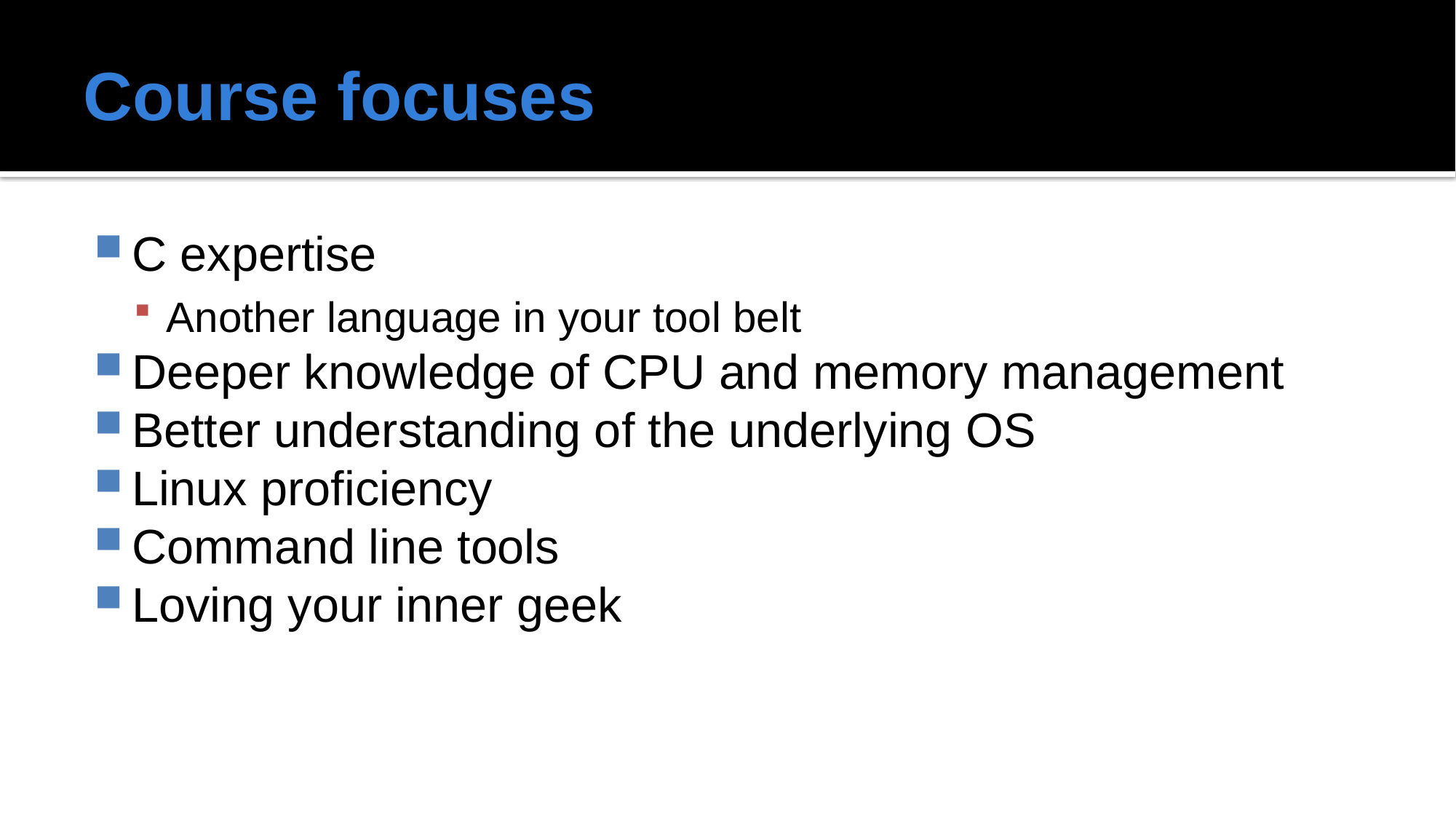

# Course focuses
C expertise
Another language in your tool belt
Deeper knowledge of CPU and memory management
Better understanding of the underlying OS
Linux proficiency
Command line tools
Loving your inner geek